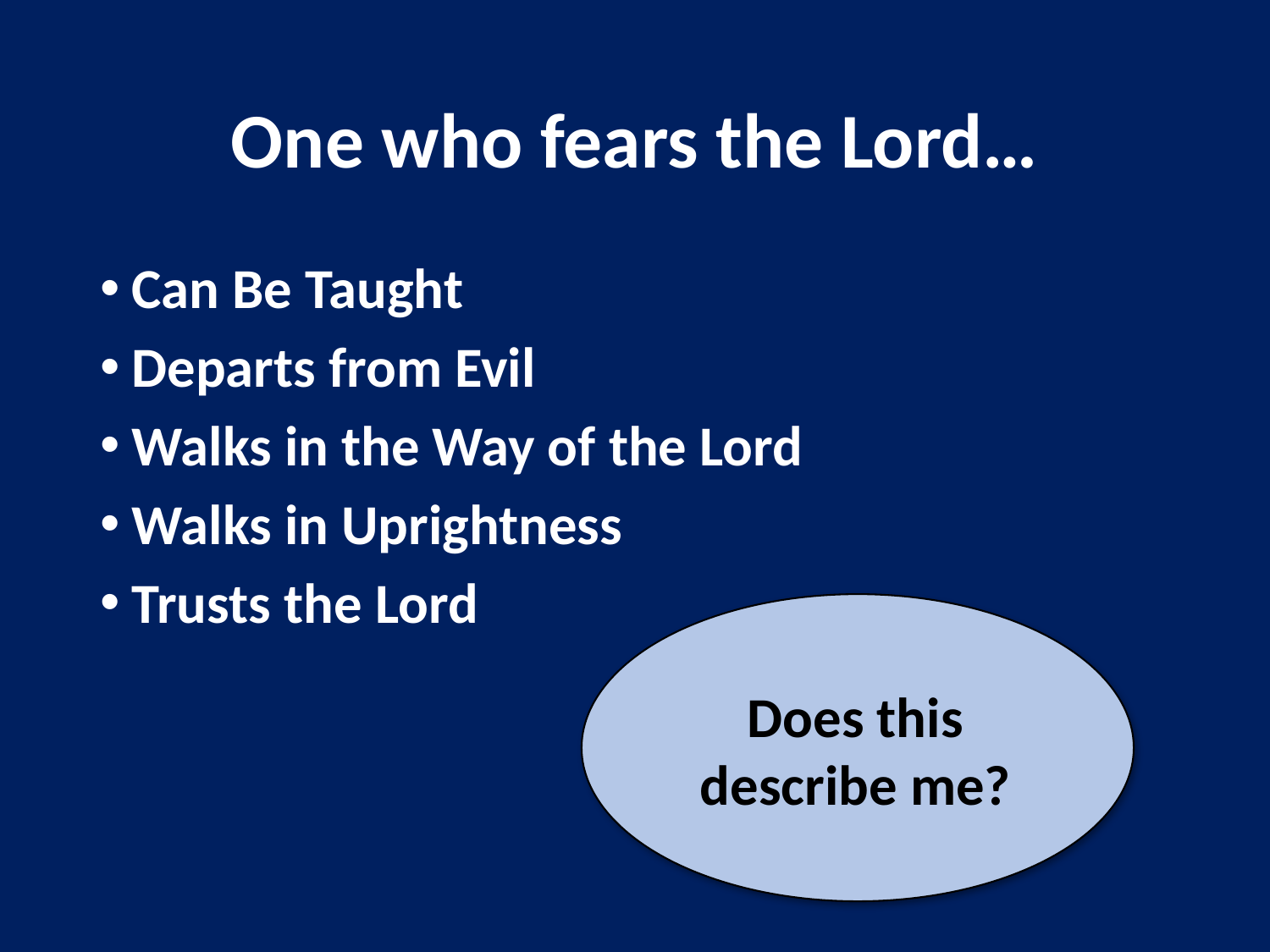

# One who fears the Lord…
Can Be Taught
Departs from Evil
Walks in the Way of the Lord
Walks in Uprightness
Trusts the Lord

Does this describe me?